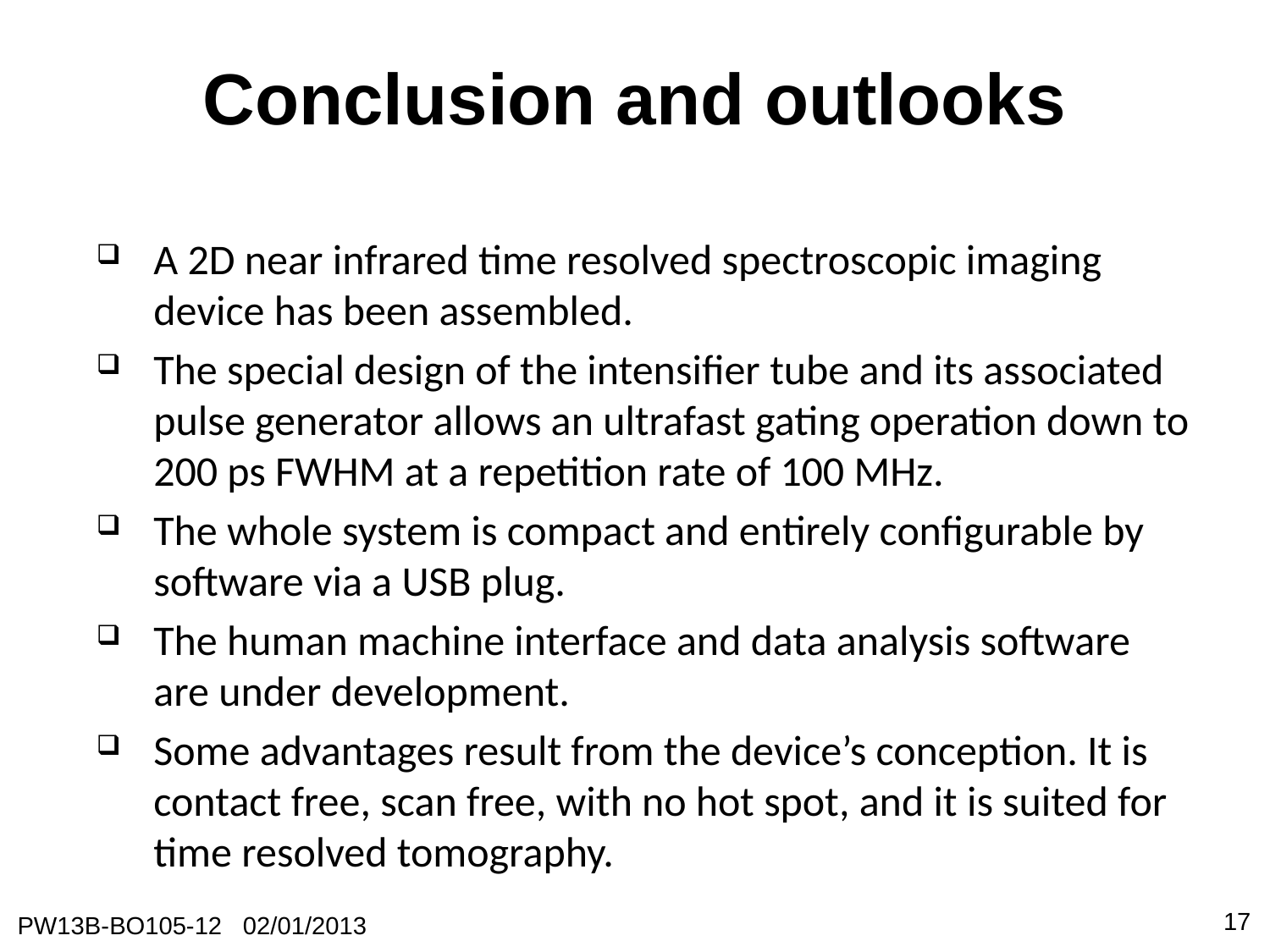

# Conclusion and outlooks
A 2D near infrared time resolved spectroscopic imaging device has been assembled.
The special design of the intensifier tube and its associated pulse generator allows an ultrafast gating operation down to 200 ps FWHM at a repetition rate of 100 MHz.
The whole system is compact and entirely configurable by software via a USB plug.
The human machine interface and data analysis software are under development.
Some advantages result from the device’s conception. It is contact free, scan free, with no hot spot, and it is suited for time resolved tomography.
17
PW13B-BO105-12   02/01/2013